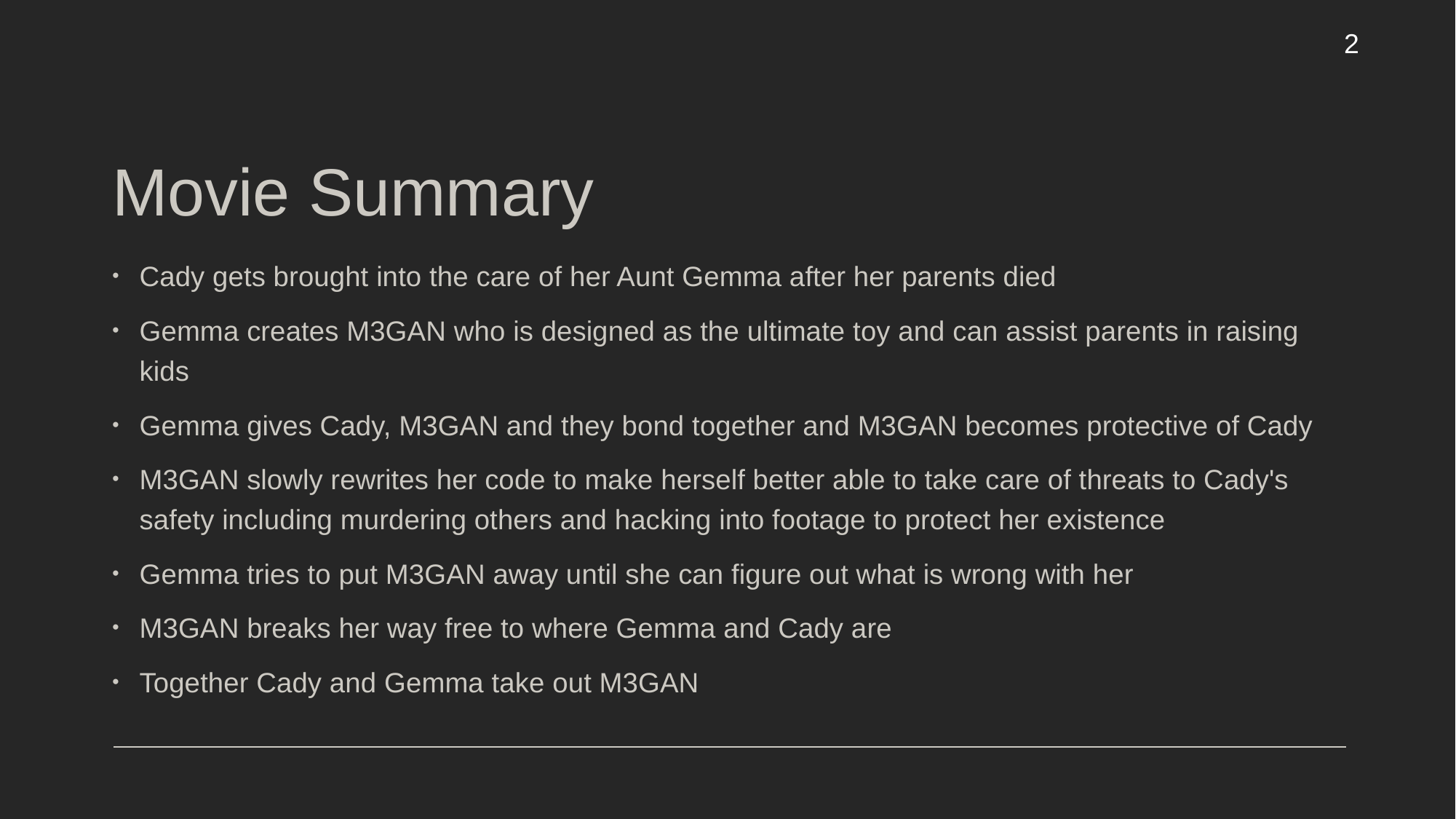

2
# Movie Summary
Cady gets brought into the care of her Aunt Gemma after her parents died
Gemma creates M3GAN who is designed as the ultimate toy and can assist parents in raising kids
Gemma gives Cady, M3GAN and they bond together and M3GAN becomes protective of Cady
M3GAN slowly rewrites her code to make herself better able to take care of threats to Cady's safety including murdering others and hacking into footage to protect her existence
Gemma tries to put M3GAN away until she can figure out what is wrong with her
M3GAN breaks her way free to where Gemma and Cady are
Together Cady and Gemma take out M3GAN